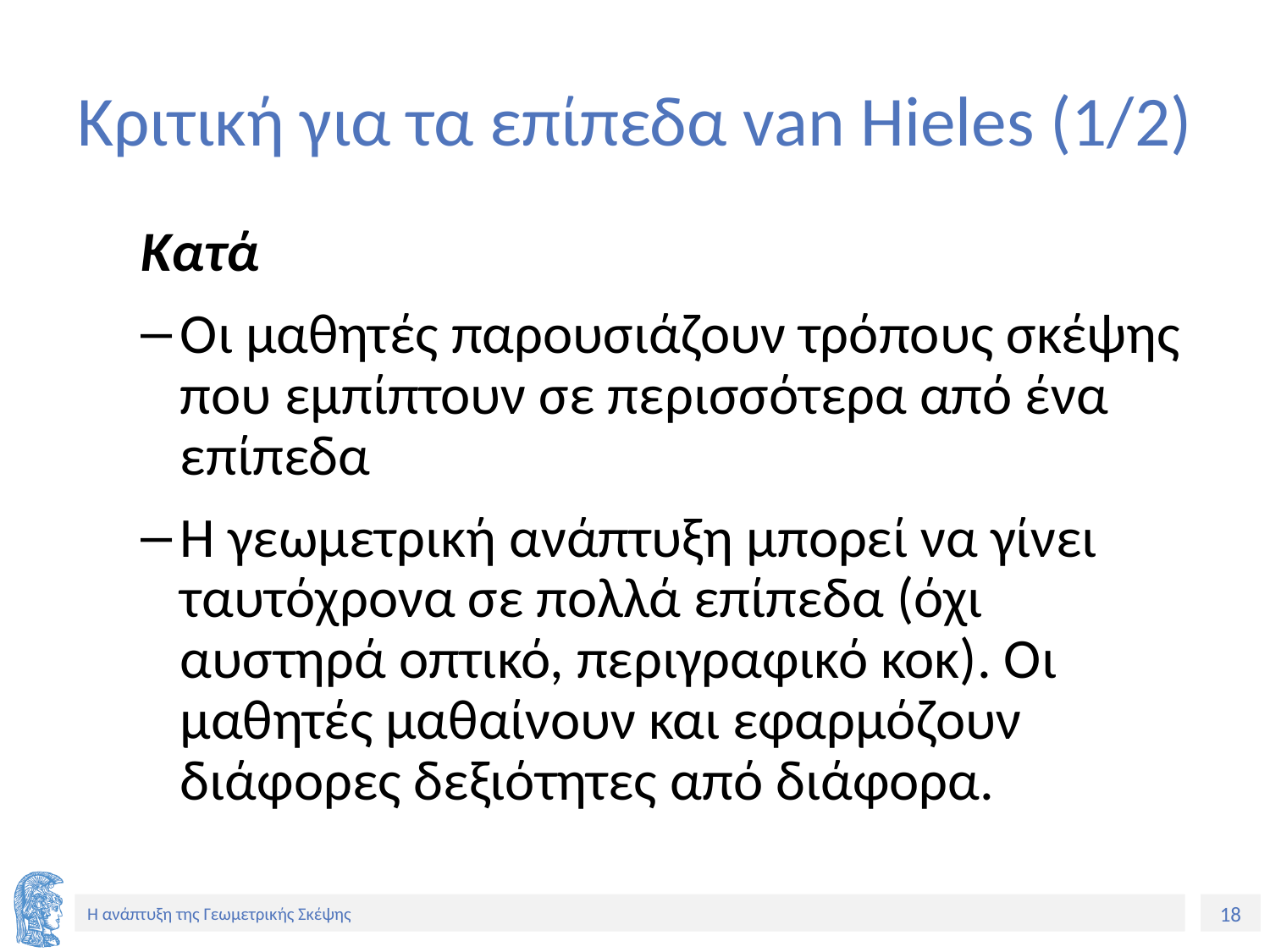

# Κριτική για τα επίπεδα van Hieles (1/2)
Κατά
Οι μαθητές παρουσιάζουν τρόπους σκέψης που εμπίπτουν σε περισσότερα από ένα επίπεδα
Η γεωμετρική ανάπτυξη μπορεί να γίνει ταυτόχρονα σε πολλά επίπεδα (όχι αυστηρά οπτικό, περιγραφικό κοκ). Οι μαθητές μαθαίνουν και εφαρμόζουν διάφορες δεξιότητες από διάφορα.